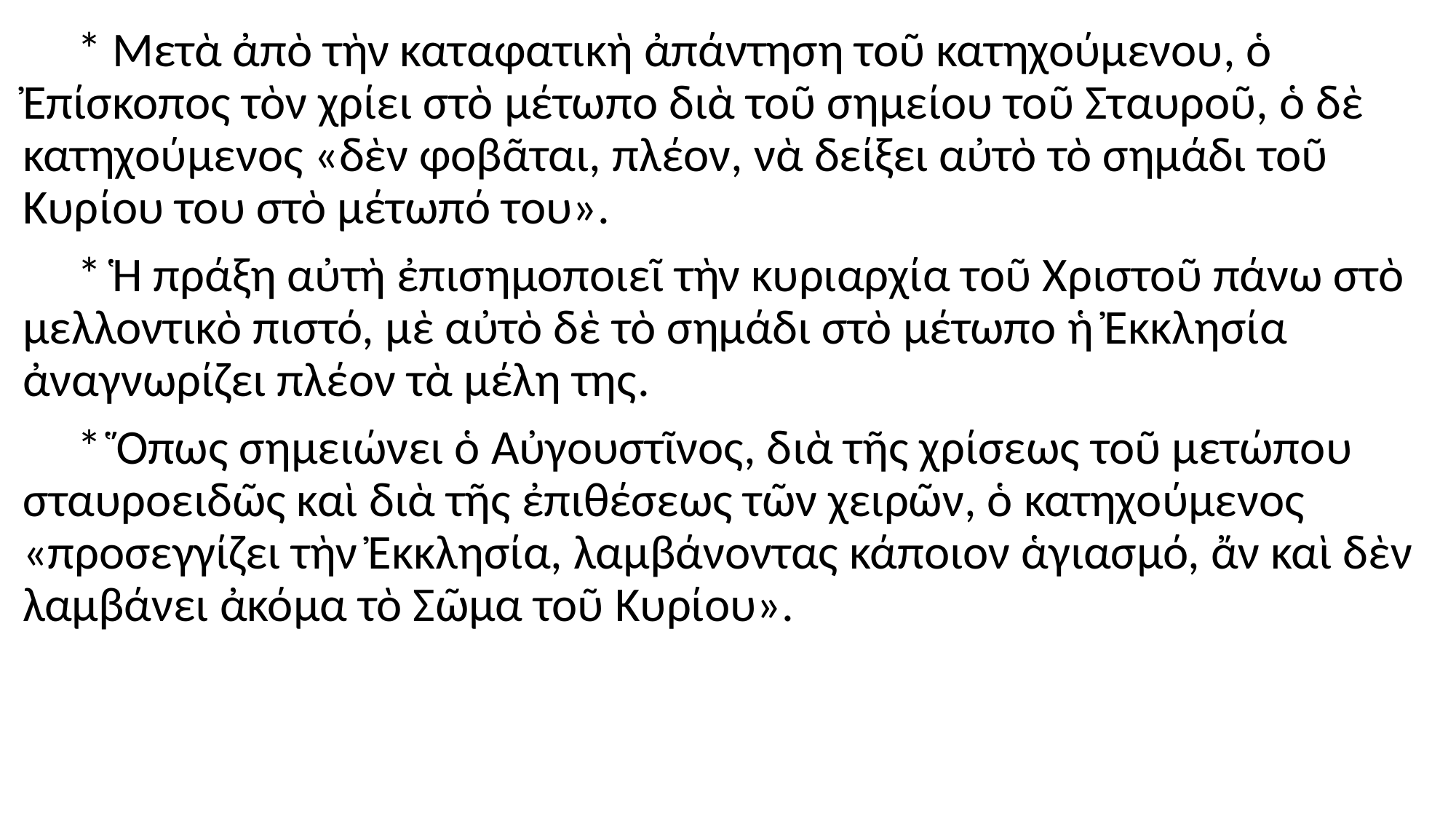

#
     * Μετὰ ἀπὸ τὴν καταφατικὴ ἀπάντηση τοῦ κατηχούμενου, ὁ Ἐπίσκοπος τὸν χρίει στὸ μέτωπο διὰ τοῦ σημείου τοῦ Σταυροῦ, ὁ δὲ κατηχούμενος «δὲν φοβᾶται, πλέον, νὰ δείξει αὐτὸ τὸ σημάδι τοῦ Κυρίου του στὸ μέτωπό του».
     * Ἡ πράξη αὐτὴ ἐπισημοποιεῖ τὴν κυριαρχία τοῦ Χριστοῦ πάνω στὸ μελλοντικὸ πιστό, μὲ αὐτὸ δὲ τὸ σημάδι στὸ μέτωπο ἡ Ἐκκλησία ἀναγνωρίζει πλέον τὰ μέλη της.
     * Ὅπως σημειώνει ὁ Αὐγουστῖνος, διὰ τῆς χρίσεως τοῦ μετώπου σταυροειδῶς καὶ διὰ τῆς ἐπιθέσεως τῶν χειρῶν, ὁ κατηχούμενος «προσεγγίζει τὴν Ἐκκλησία, λαμβάνοντας κάποιον ἁγιασμό, ἄν καὶ δὲν λαμβάνει ἀκόμα τὸ Σῶμα τοῦ Κυρίου».